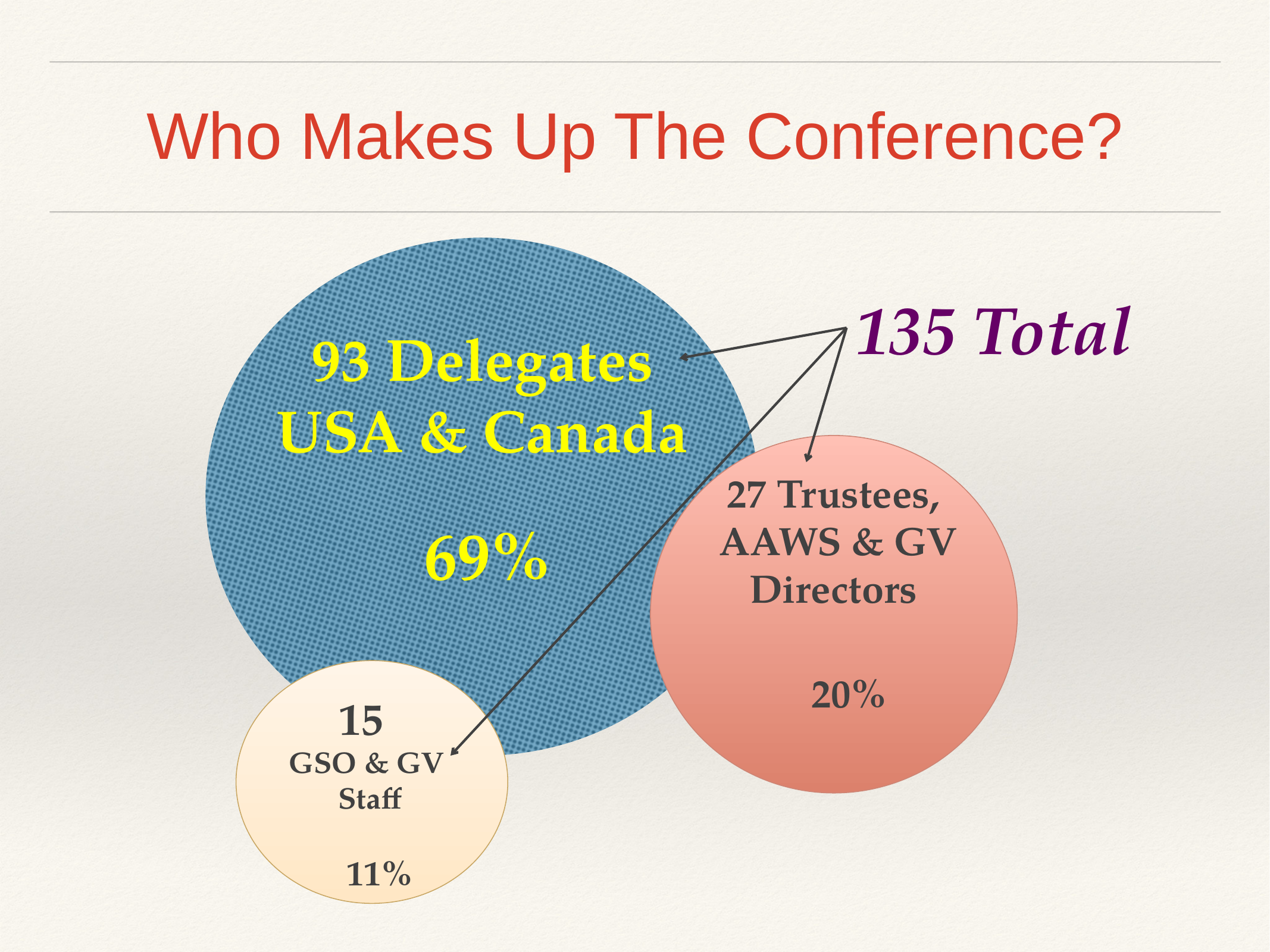

# Who Makes Up The Conference?

135 Total
93 Delegates
USA & Canada

27 Trustees,
AAWS & GV
Directors
69%

20%
15
GSO & GV
 Staff

   11%